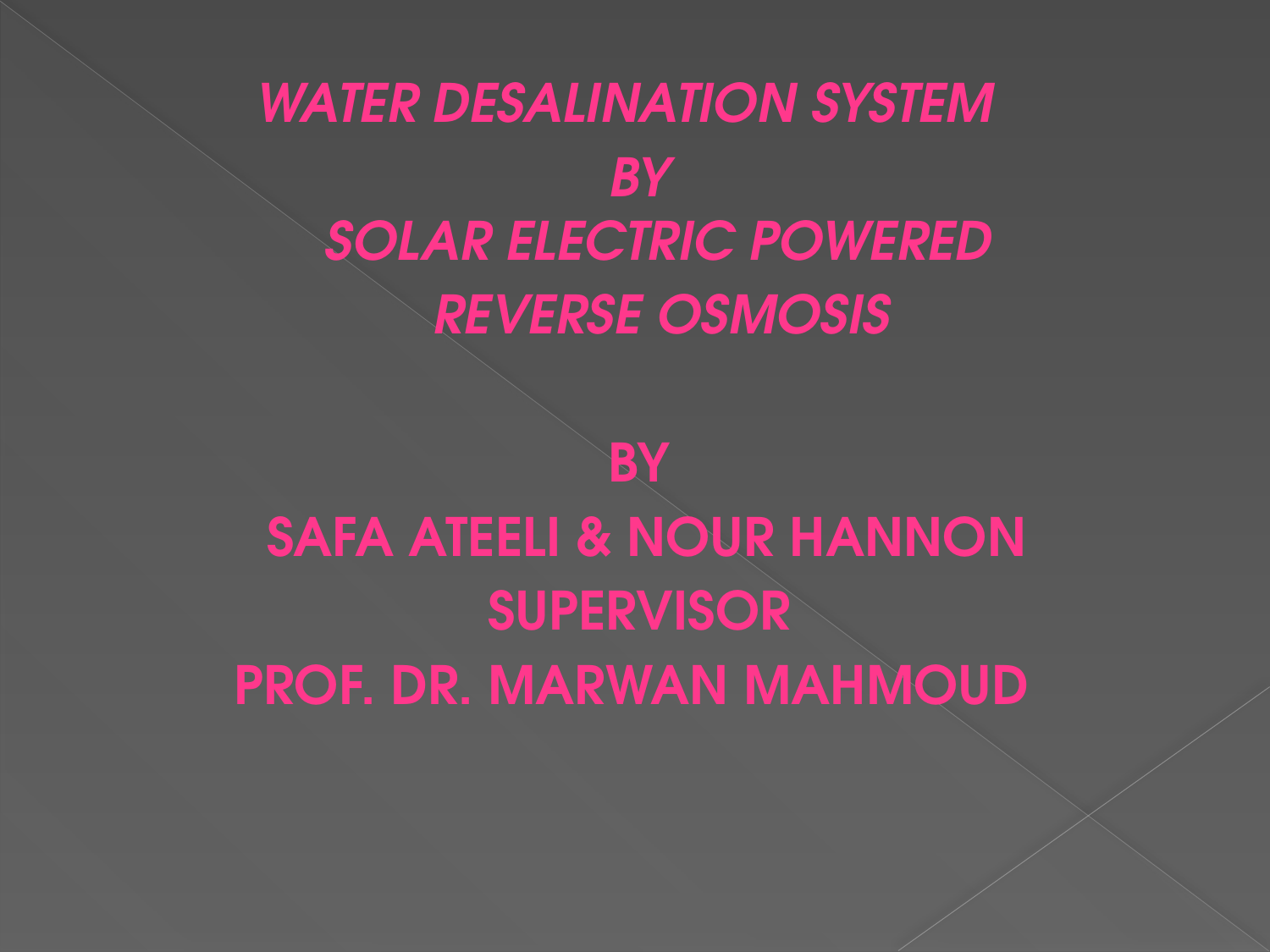

Water desalination system
BY
 Solar electric powered
   Reverse osmosis

By
 Safa Ateeli & Nour Hannon
Supervisor
Prof. Dr. Marwan Mahmoud